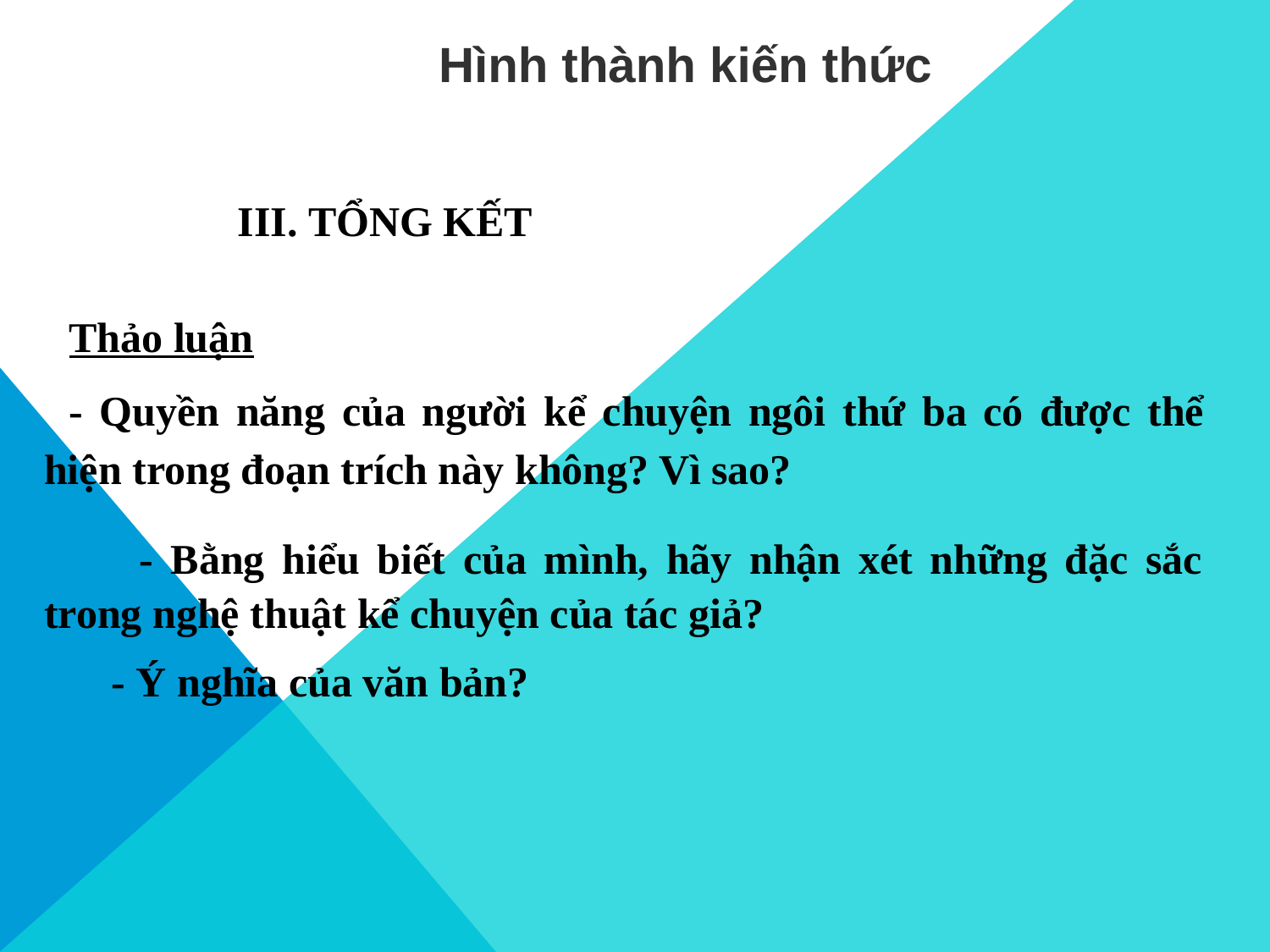

Hình thành kiến thức
III. TỔNG KẾT
Thảo luận
- Quyền năng của người kể chuyện ngôi thứ ba có được thể hiện trong đoạn trích này không? Vì sao?

    - Bằng hiểu biết của mình, hãy nhận xét những đặc sắc trong nghệ thuật kể chuyện của tác giả?
    - Ý nghĩa của văn bản?